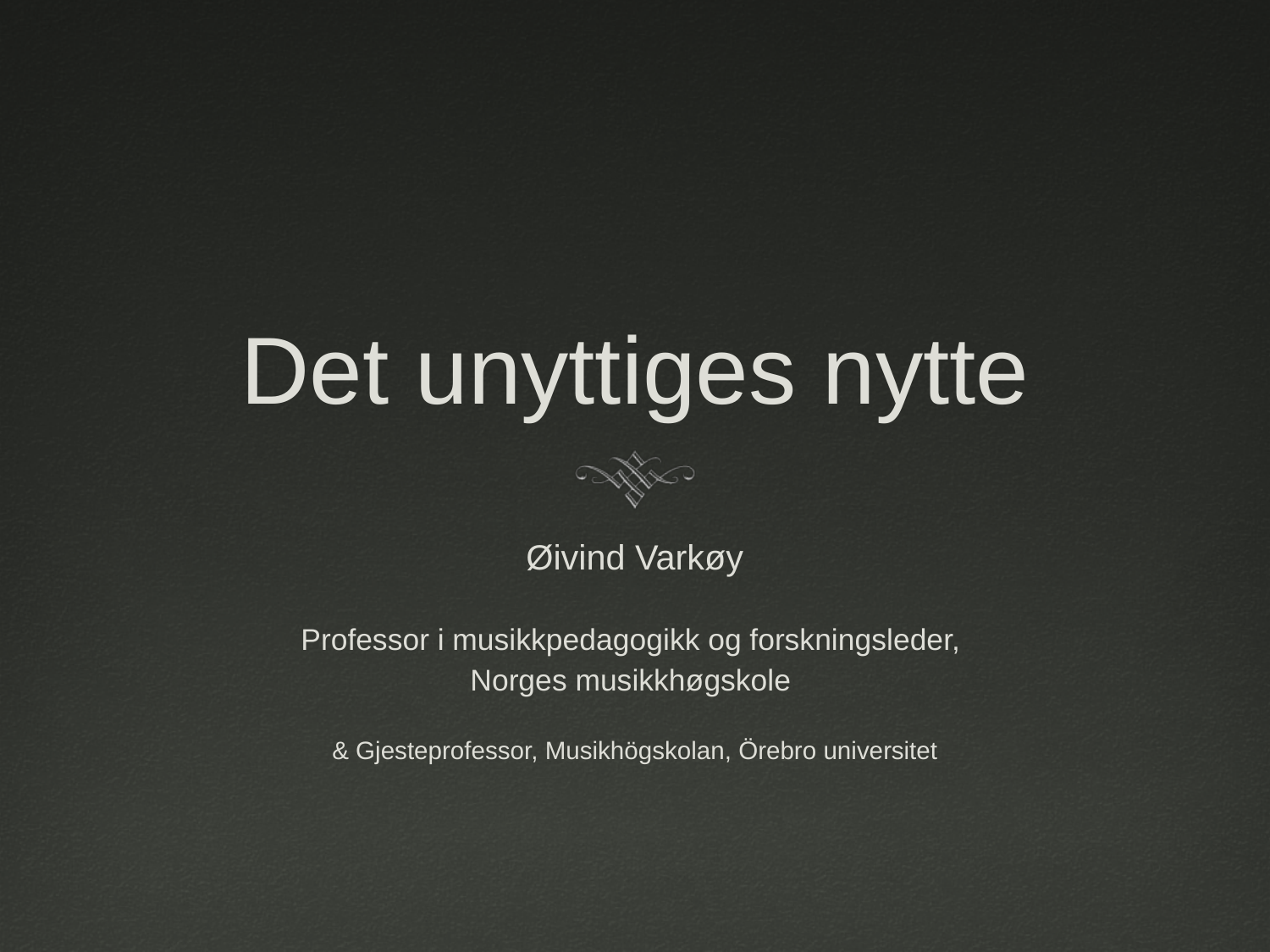

# Det unyttiges nytte
Øivind Varkøy

Professor i musikkpedagogikk og forskningsleder,
Norges musikkhøgskole

& Gjesteprofessor, Musikhögskolan, Örebro universitet